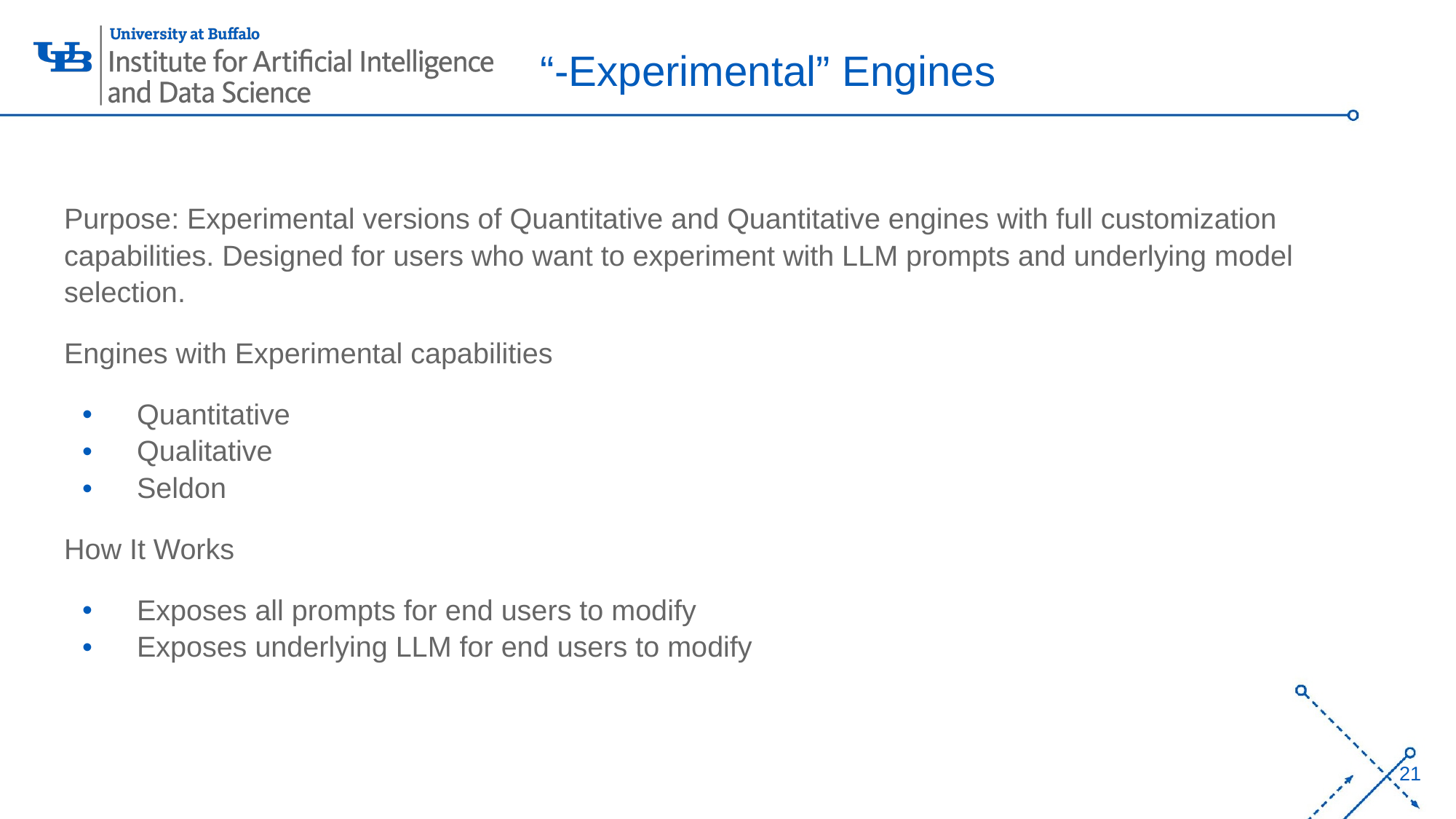

# “-Experimental” Engines
Purpose: Experimental versions of Quantitative and Quantitative engines with full customization capabilities. Designed for users who want to experiment with LLM prompts and underlying model selection.
Engines with Experimental capabilities
Quantitative
Qualitative
Seldon
How It Works
Exposes all prompts for end users to modify
Exposes underlying LLM for end users to modify
21